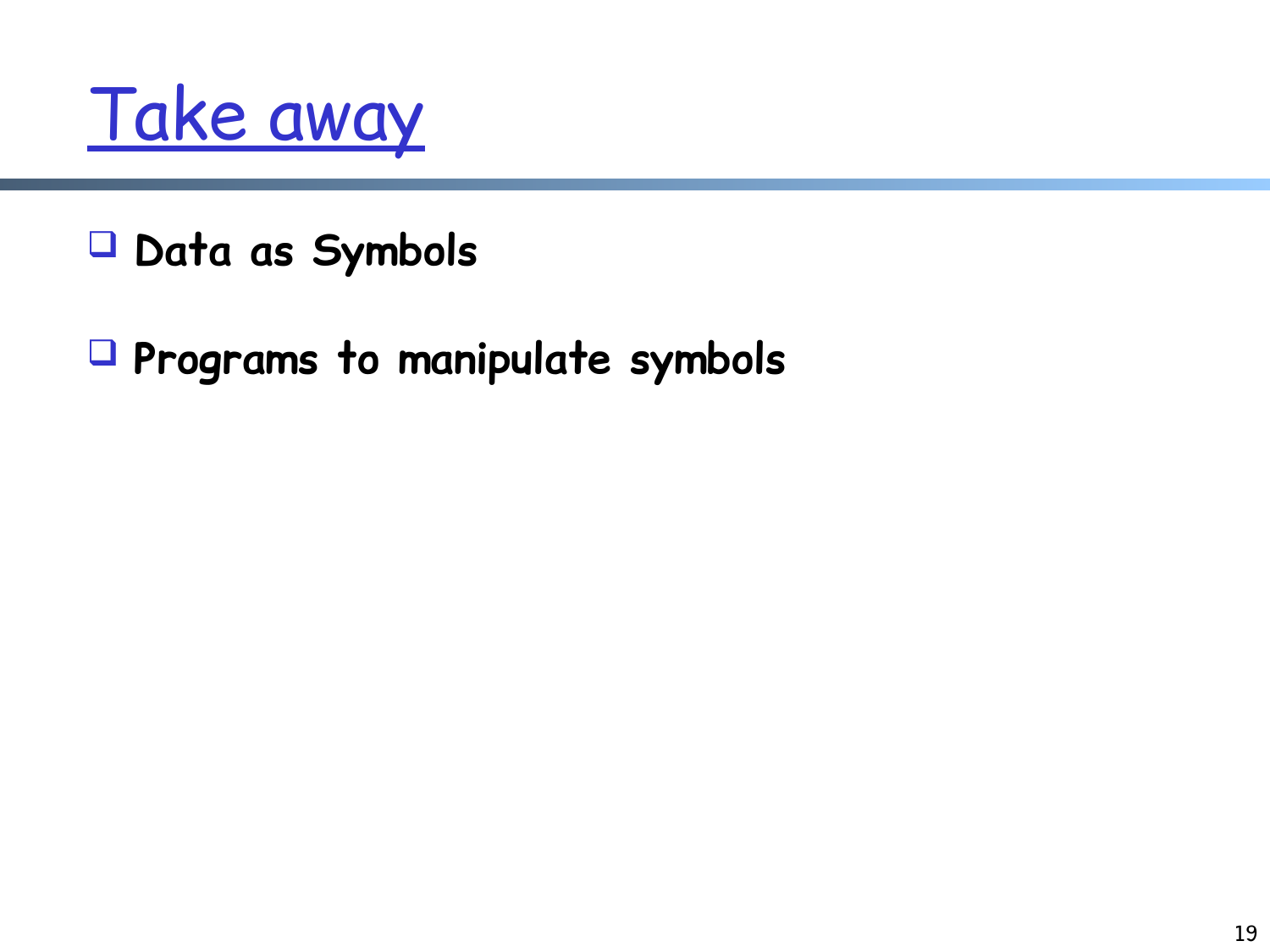

# Take away
Data as Symbols

Programs to manipulate symbols
19